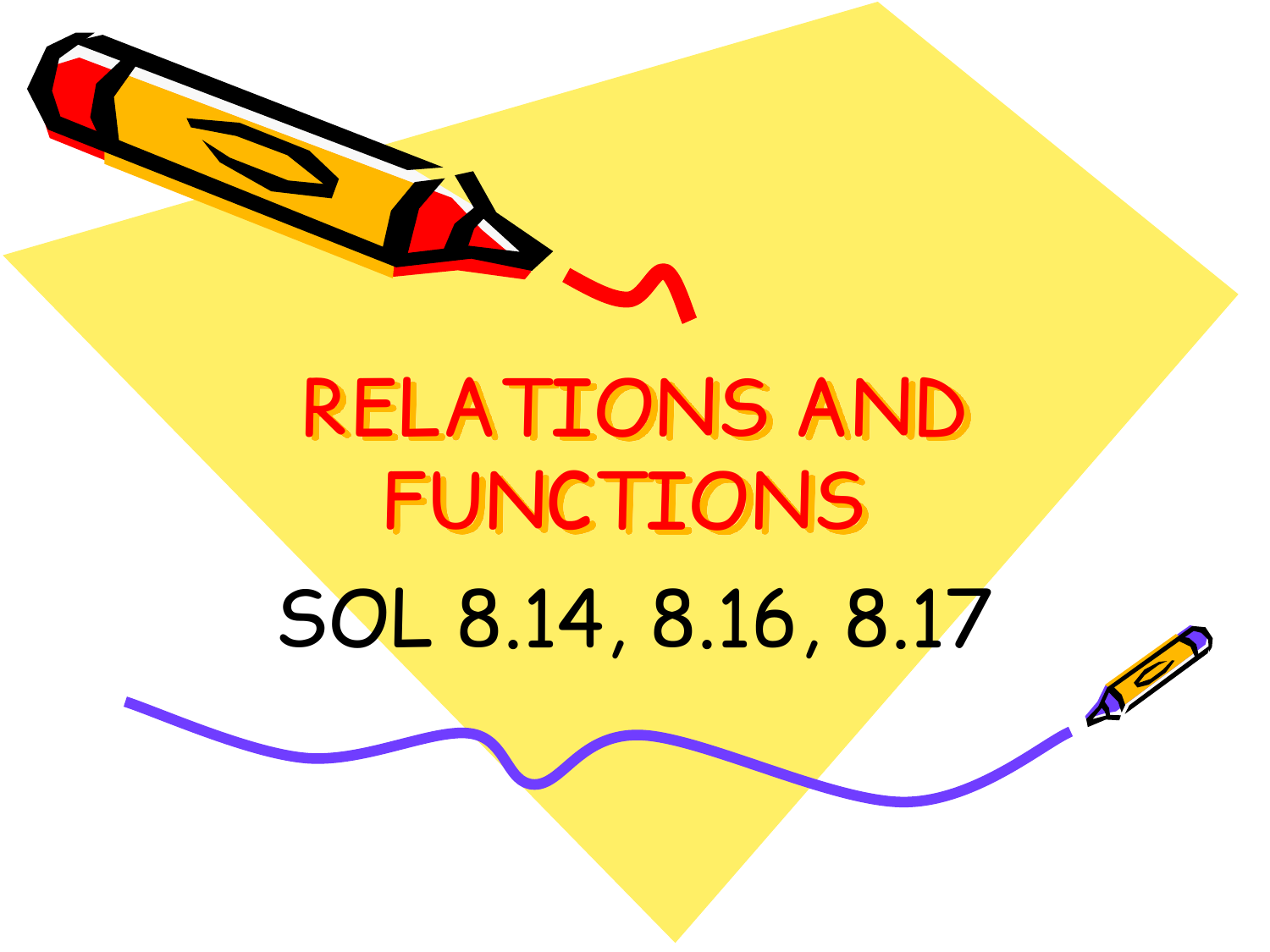

# RELATIONS AND FUNCTIONS
SOL 8.14, 8.16, 8.17